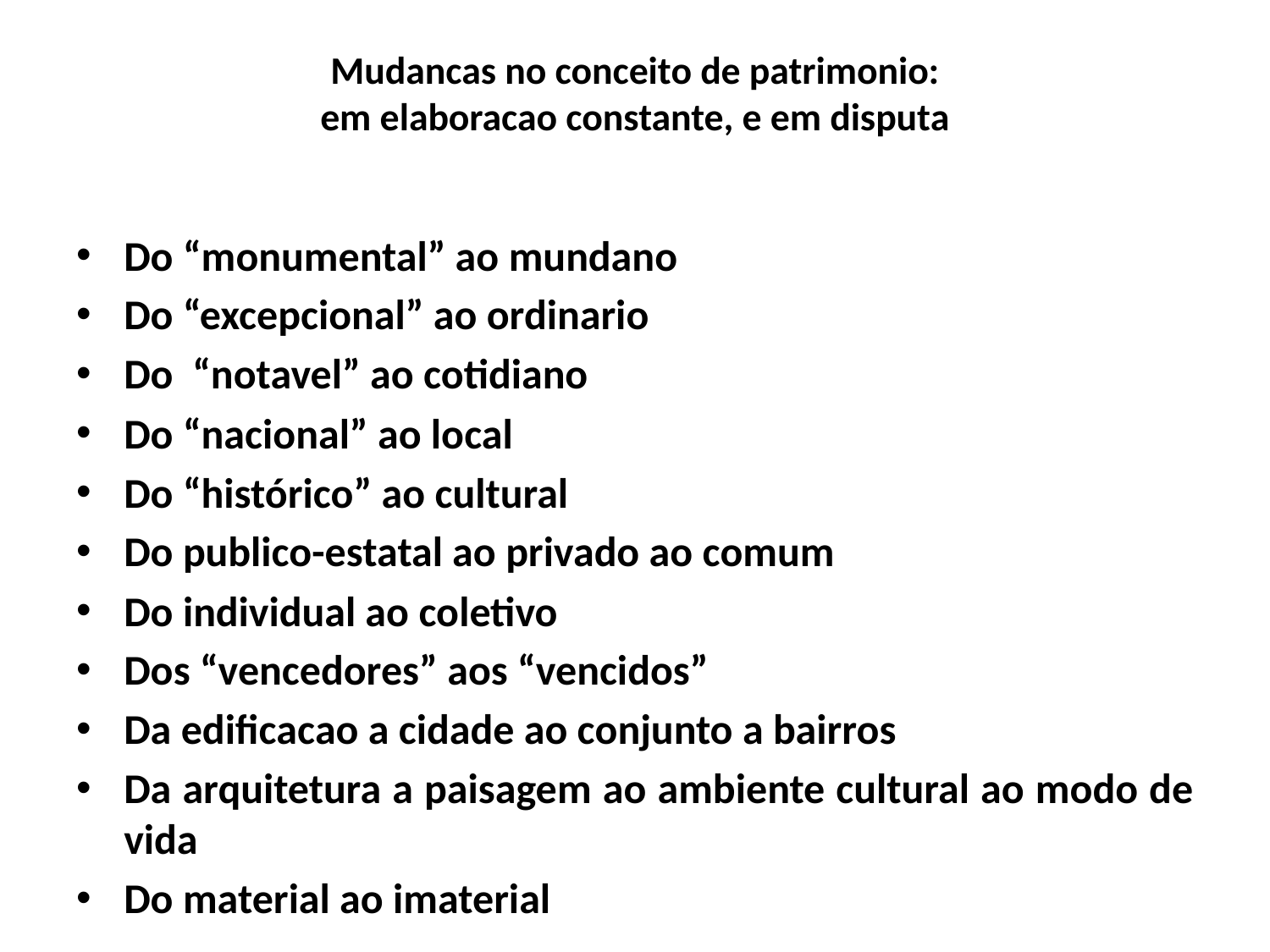

# Mudancas no conceito de patrimonio: em elaboracao constante, e em disputa
Do “monumental” ao mundano
Do “excepcional” ao ordinario
Do  “notavel” ao cotidiano
Do “nacional” ao local
Do “histórico” ao cultural
Do publico-estatal ao privado ao comum
Do individual ao coletivo
Dos “vencedores” aos “vencidos”
Da edificacao a cidade ao conjunto a bairros
Da arquitetura a paisagem ao ambiente cultural ao modo de vida
Do material ao imaterial